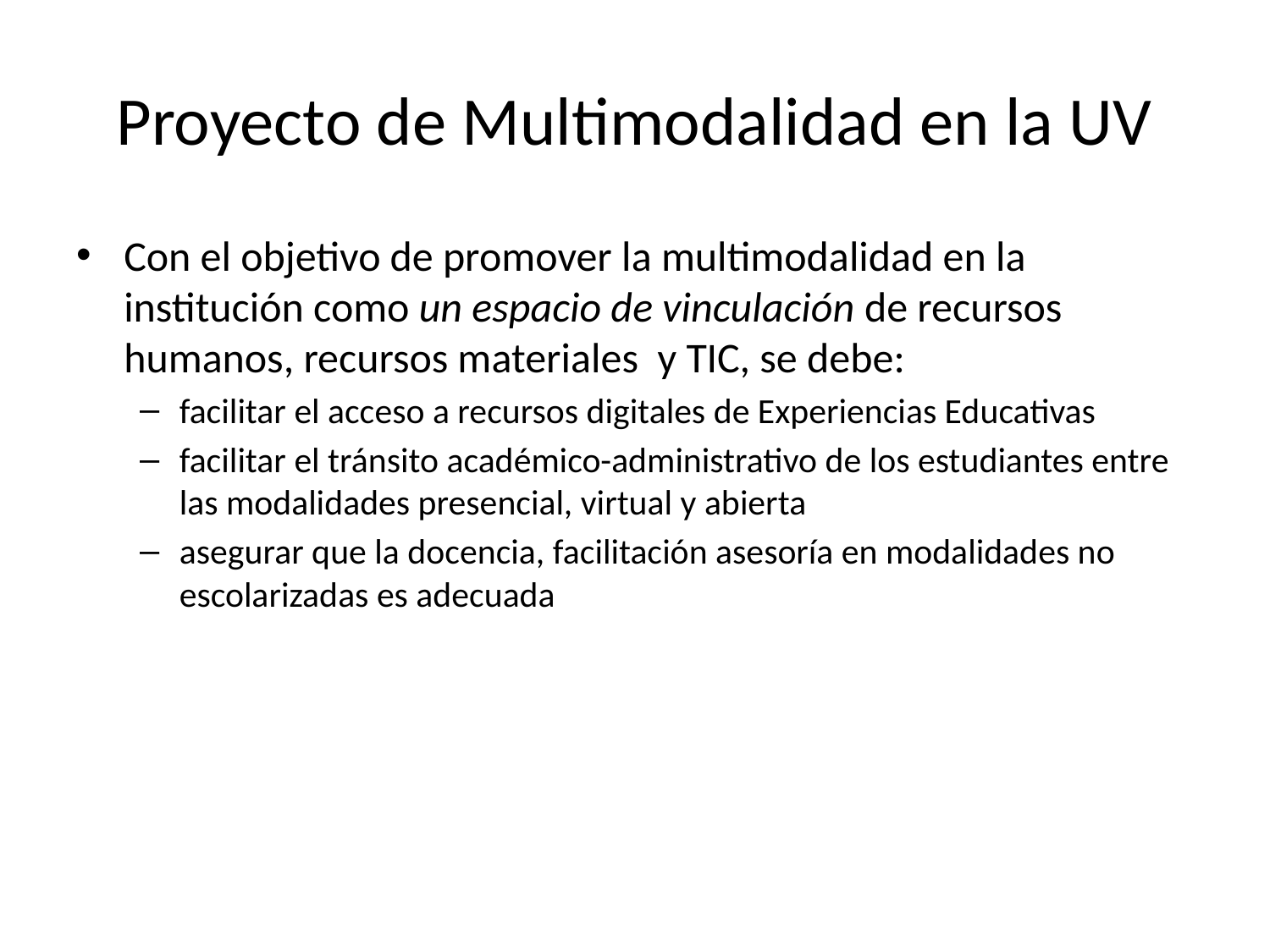

# Proyecto de Multimodalidad en la UV
Con el objetivo de promover la multimodalidad en la institución como un espacio de vinculación de recursos humanos, recursos materiales  y TIC, se debe:
facilitar el acceso a recursos digitales de Experiencias Educativas
facilitar el tránsito académico-administrativo de los estudiantes entre las modalidades presencial, virtual y abierta
asegurar que la docencia, facilitación asesoría en modalidades no escolarizadas es adecuada